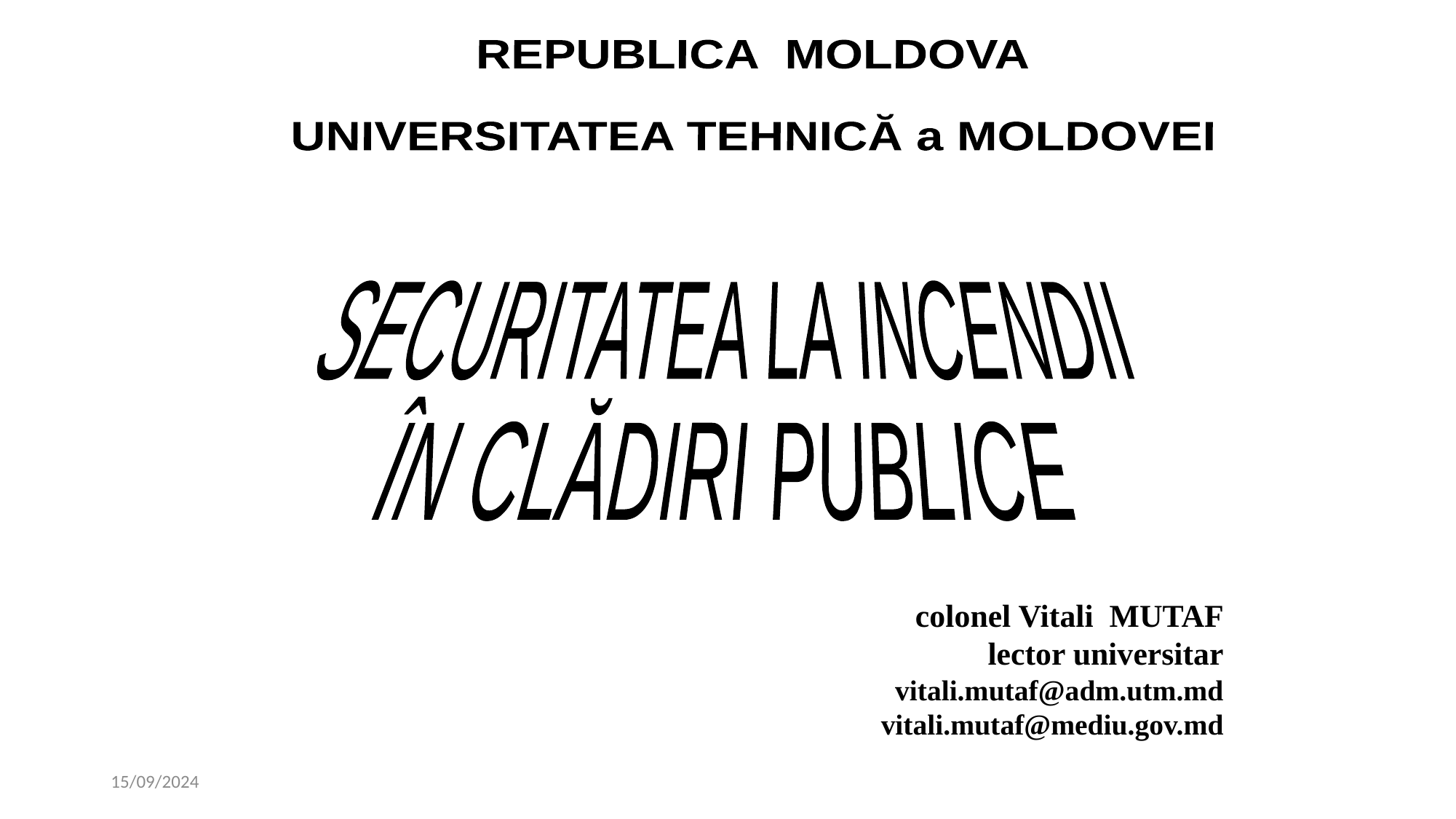

REPUBLICA  MOLDOVA

UNIVERSITATEA TEHNICĂ a MOLDOVEI

SECURITATEA LA INCENDII
ÎN CLĂDIRI PUBLICE
colonel Vitali  MUTAF
lector universitar
vitali.mutaf@adm.utm.md
vitali.mutaf@mediu.gov.md

15/09/2024